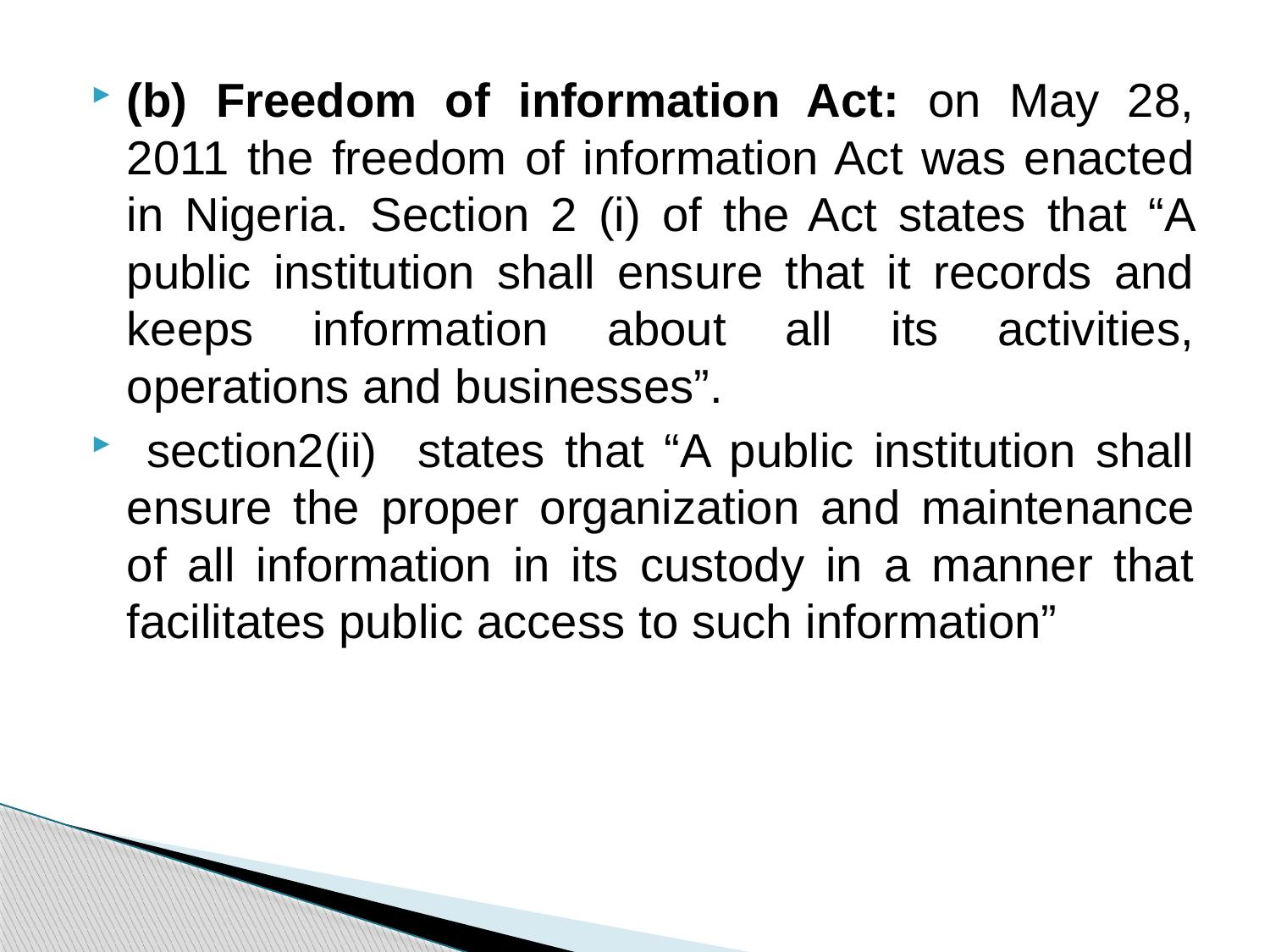

(b) Freedom of information Act: on May 28, 2011 the freedom of information Act was enacted in Nigeria. Section 2 (i) of the Act states that “A public institution shall ensure that it records and keeps information about all its activities, operations and businesses”.
 section2(ii)  states that “A public institution shall ensure the proper organization and maintenance of all information in its custody in a manner that facilitates public access to such information”